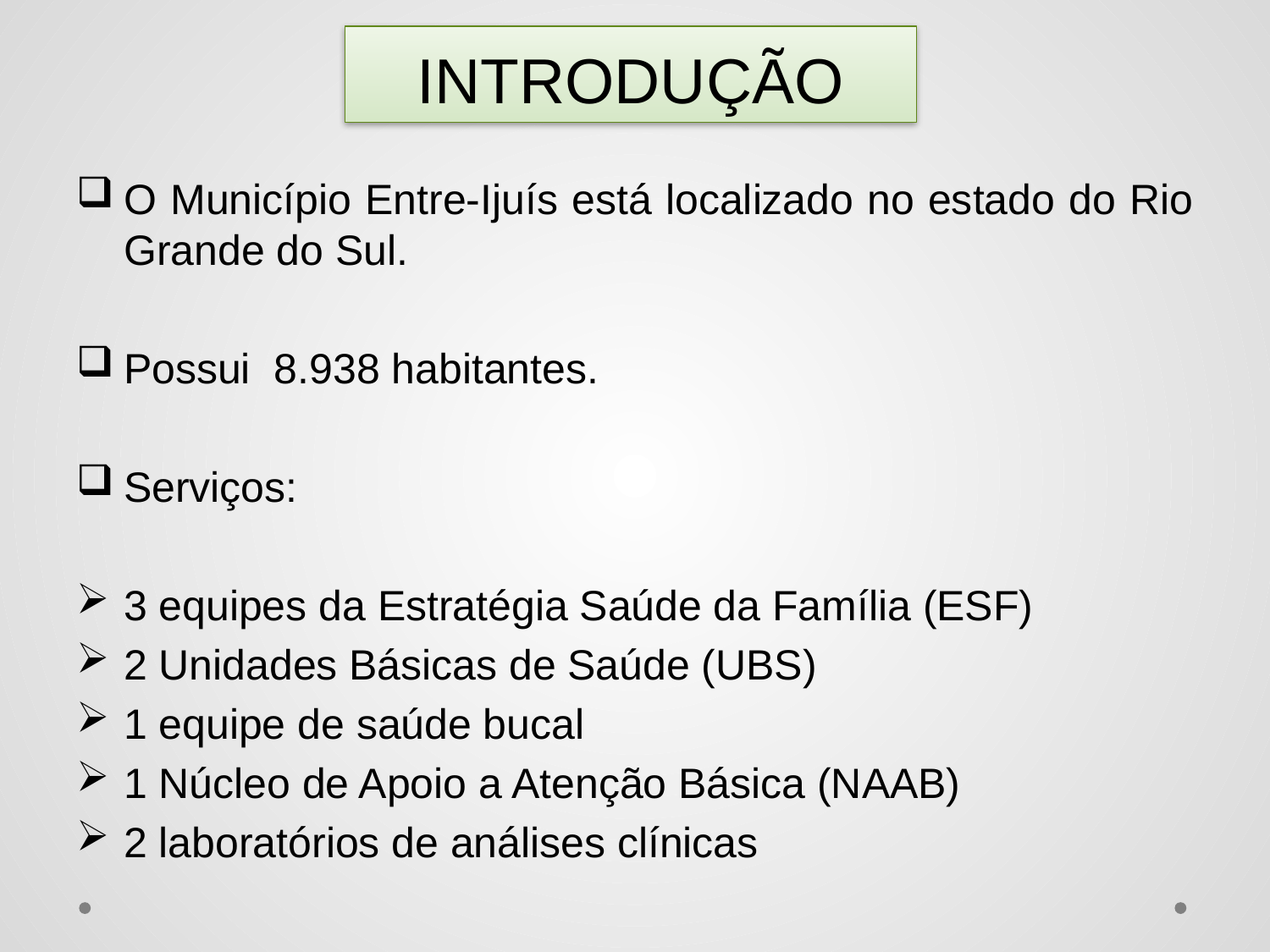

# INTRODUÇÃO
O Município Entre-Ijuís está localizado no estado do Rio Grande do Sul.

Possui  8.938 habitantes.

Serviços:

3 equipes da Estratégia Saúde da Família (ESF)
2 Unidades Básicas de Saúde (UBS)
1 equipe de saúde bucal
1 Núcleo de Apoio a Atenção Básica (NAAB)
2 laboratórios de análises clínicas